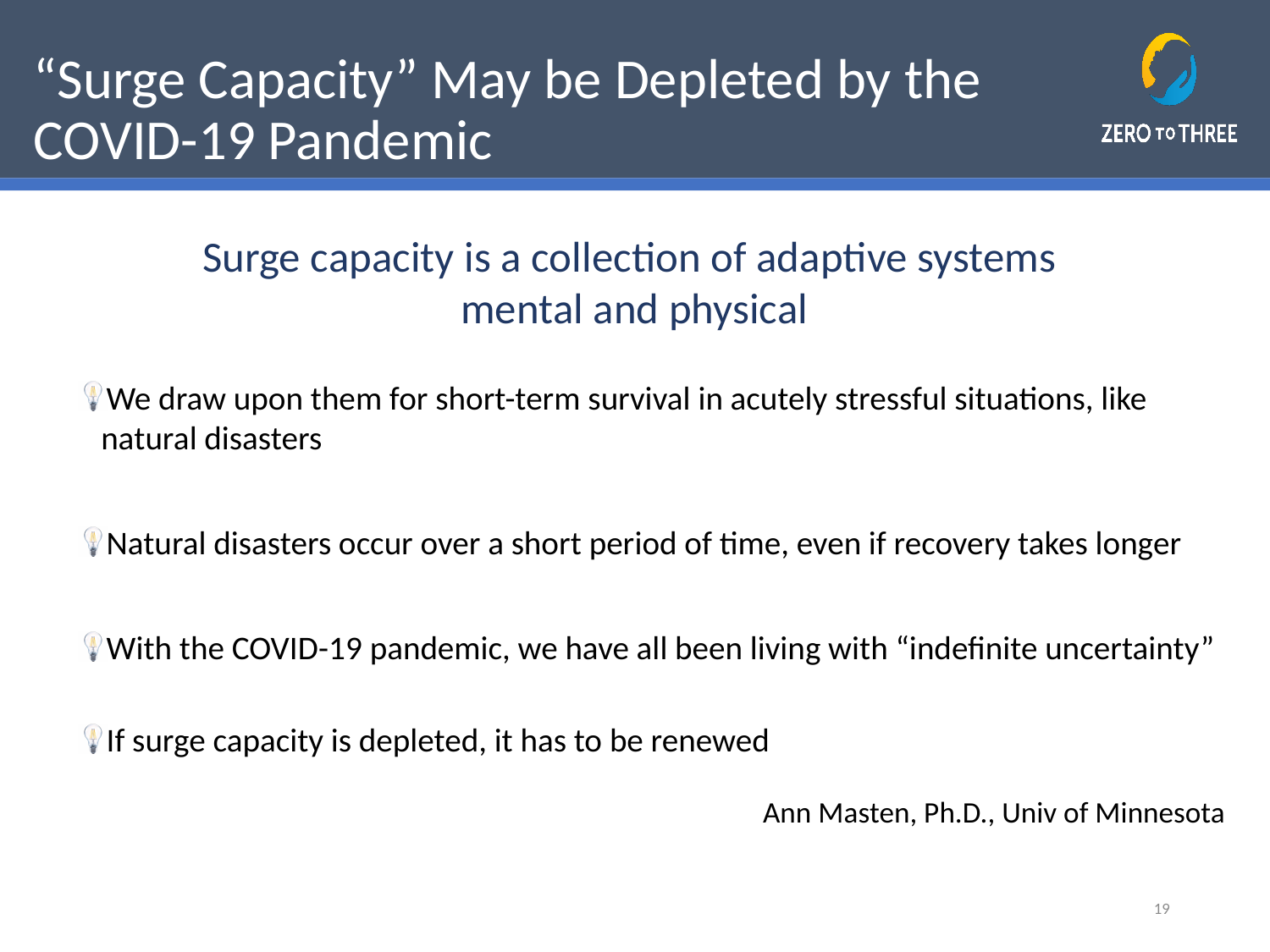

# “Surge Capacity” May be Depleted by the COVID-19 Pandemic
Surge capacity is a collection of adaptive systems
 mental and physical

We draw upon them for short-term survival in acutely stressful situations, like natural disasters

Natural disasters occur over a short period of time, even if recovery takes longer

With the COVID-19 pandemic, we have all been living with “indefinite uncertainty”

If surge capacity is depleted, it has to be renewed

Ann Masten, Ph.D., Univ of Minnesota
19